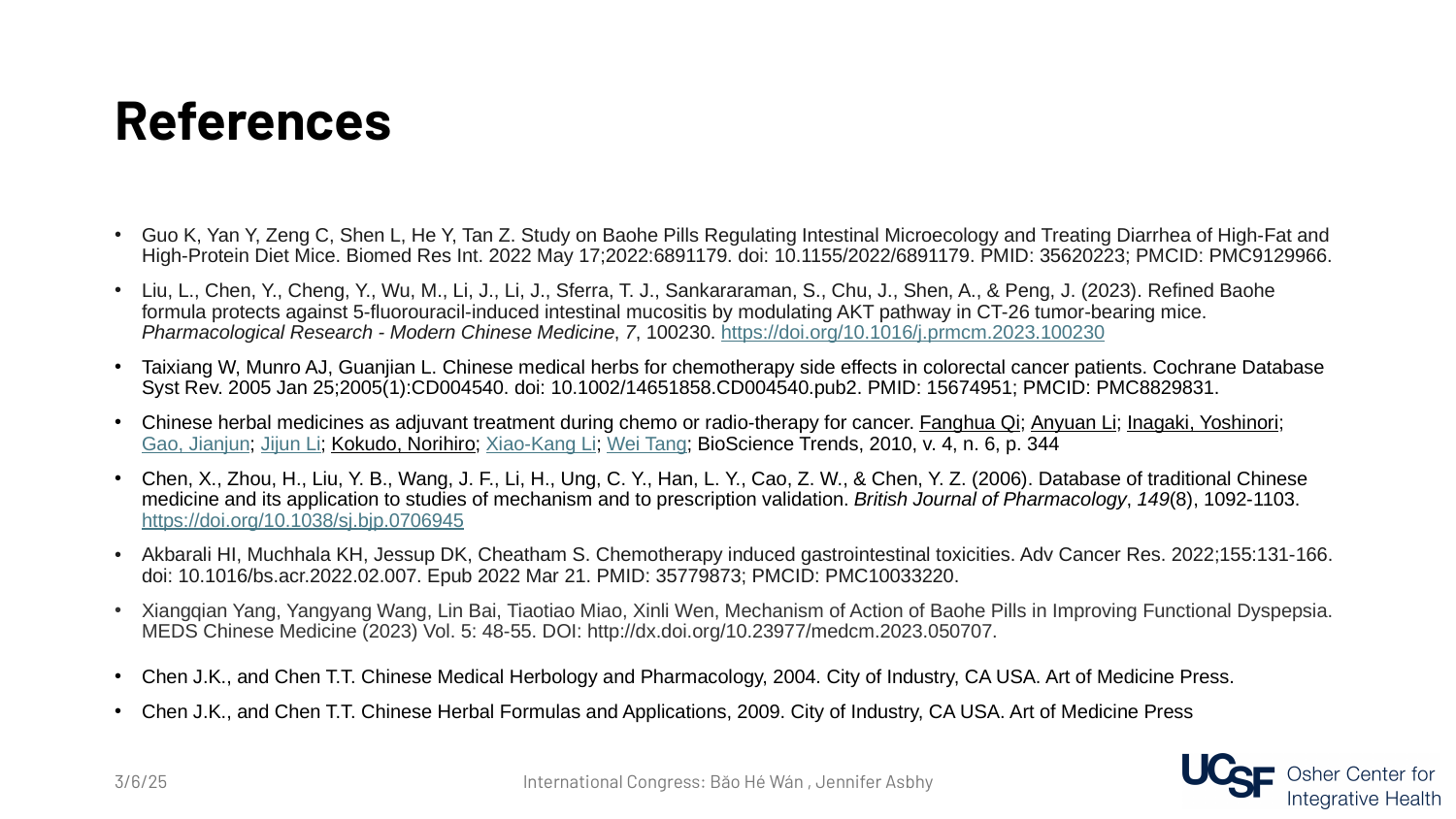

# References
Guo K, Yan Y, Zeng C, Shen L, He Y, Tan Z. Study on Baohe Pills Regulating Intestinal Microecology and Treating Diarrhea of High-Fat and High-Protein Diet Mice. Biomed Res Int. 2022 May 17;2022:6891179. doi: 10.1155/2022/6891179. PMID: 35620223; PMCID: PMC9129966.
Liu, L., Chen, Y., Cheng, Y., Wu, M., Li, J., Li, J., Sferra, T. J., Sankararaman, S., Chu, J., Shen, A., & Peng, J. (2023). Refined Baohe formula protects against 5-fluorouracil-induced intestinal mucositis by modulating AKT pathway in CT-26 tumor-bearing mice. Pharmacological Research - Modern Chinese Medicine, 7, 100230. https://doi.org/10.1016/j.prmcm.2023.100230
Taixiang W, Munro AJ, Guanjian L. Chinese medical herbs for chemotherapy side effects in colorectal cancer patients. Cochrane Database Syst Rev. 2005 Jan 25;2005(1):CD004540. doi: 10.1002/14651858.CD004540.pub2. PMID: 15674951; PMCID: PMC8829831.
Chinese herbal medicines as adjuvant treatment during chemo or radio-therapy for cancer. Fanghua Qi; Anyuan Li; Inagaki, Yoshinori; Gao, Jianjun; Jijun Li; Kokudo, Norihiro; Xiao-Kang Li; Wei Tang; BioScience Trends, 2010, v. 4, n. 6, p. 344
Chen, X., Zhou, H., Liu, Y. B., Wang, J. F., Li, H., Ung, C. Y., Han, L. Y., Cao, Z. W., & Chen, Y. Z. (2006). Database of traditional Chinese medicine and its application to studies of mechanism and to prescription validation. British Journal of Pharmacology, 149(8), 1092-1103. https://doi.org/10.1038/sj.bjp.0706945
Akbarali HI, Muchhala KH, Jessup DK, Cheatham S. Chemotherapy induced gastrointestinal toxicities. Adv Cancer Res. 2022;155:131-166. doi: 10.1016/bs.acr.2022.02.007. Epub 2022 Mar 21. PMID: 35779873; PMCID: PMC10033220.
Xiangqian Yang, Yangyang Wang, Lin Bai, Tiaotiao Miao, Xinli Wen, Mechanism of Action of Baohe Pills in Improving Functional Dyspepsia. MEDS Chinese Medicine (2023) Vol. 5: 48-55. DOI: http://dx.doi.org/10.23977/medcm.2023.050707.
Chen J.K., and Chen T.T. Chinese Medical Herbology and Pharmacology, 2004. City of Industry, CA USA. Art of Medicine Press.
Chen J.K., and Chen T.T. Chinese Herbal Formulas and Applications, 2009. City of Industry, CA USA. Art of Medicine Press
3/6/25
International Congress: Băo Hé Wán , Jennifer Asbhy